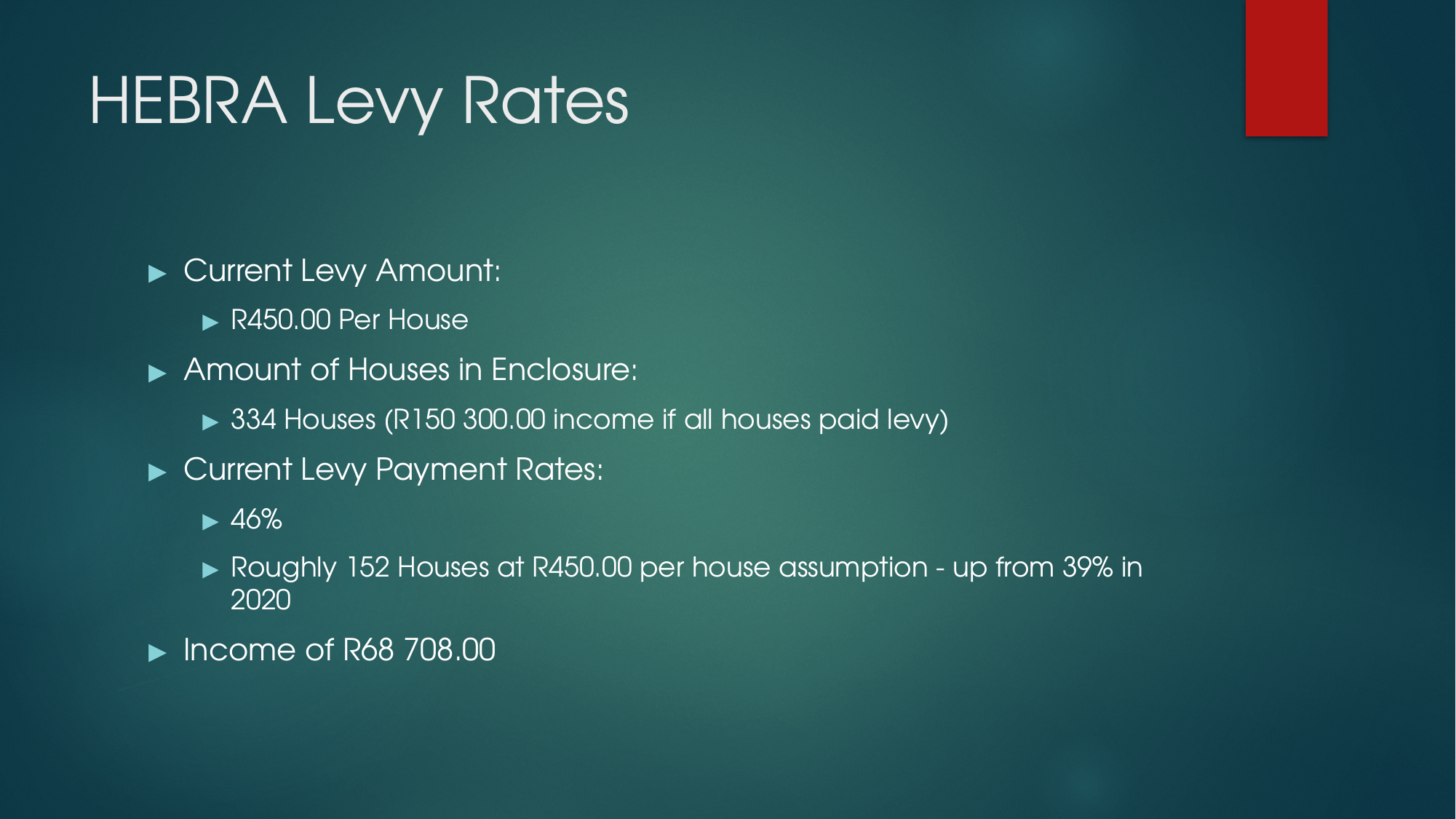

# HEBRA Levy Rates
Current Levy Amount:
R450.00 Per House
Amount of Houses in Enclosure:
334 Houses (R150 300.00 income if all houses paid levy)
Current Levy Payment Rates:
46%
Roughly 152 Houses at R450.00 per house assumption - up from 39% in 2020
Income of R68 708.00